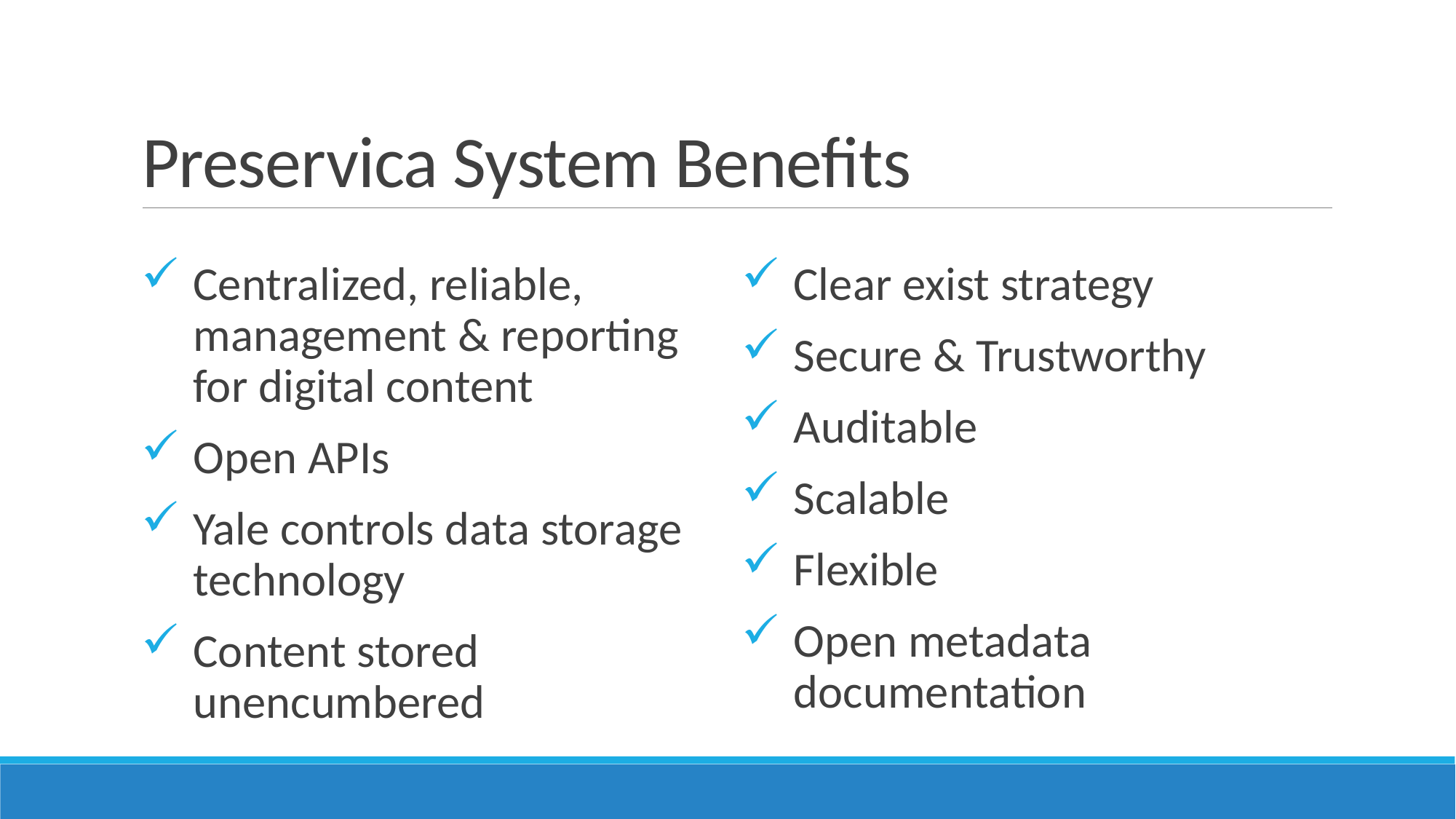

# Preservica System Benefits
Centralized, reliable, management & reporting for digital content
Open APIs
Yale controls data storage technology
Content stored unencumbered
Clear exist strategy
Secure & Trustworthy
Auditable
Scalable
Flexible
Open metadata documentation